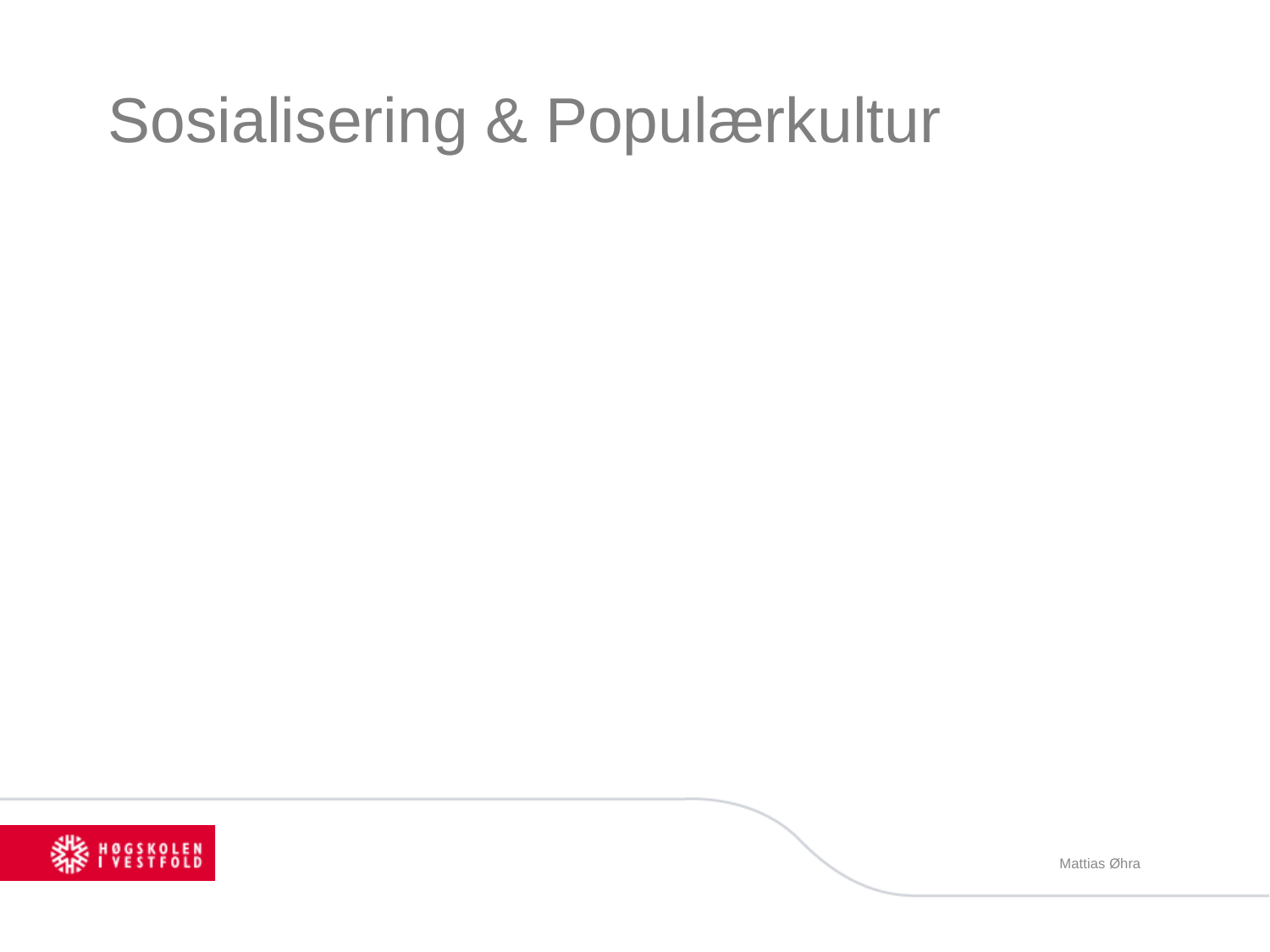

# Sosialisering & Populærkultur
Ontologisering eks:
RealityTV:
Farmen, Robinson, bondebryllup, 71 gr.nord, Den store reisen.
Six Feet under:
Fokus på døden; personlig, religiøst og filosofisk. Magisk realisme
New age:
Ånder og det overnaturlige, parallell univers; Harry Potter
Spåtjenester og healing gjennom internett og media for øvrig.

Mattias Øhra